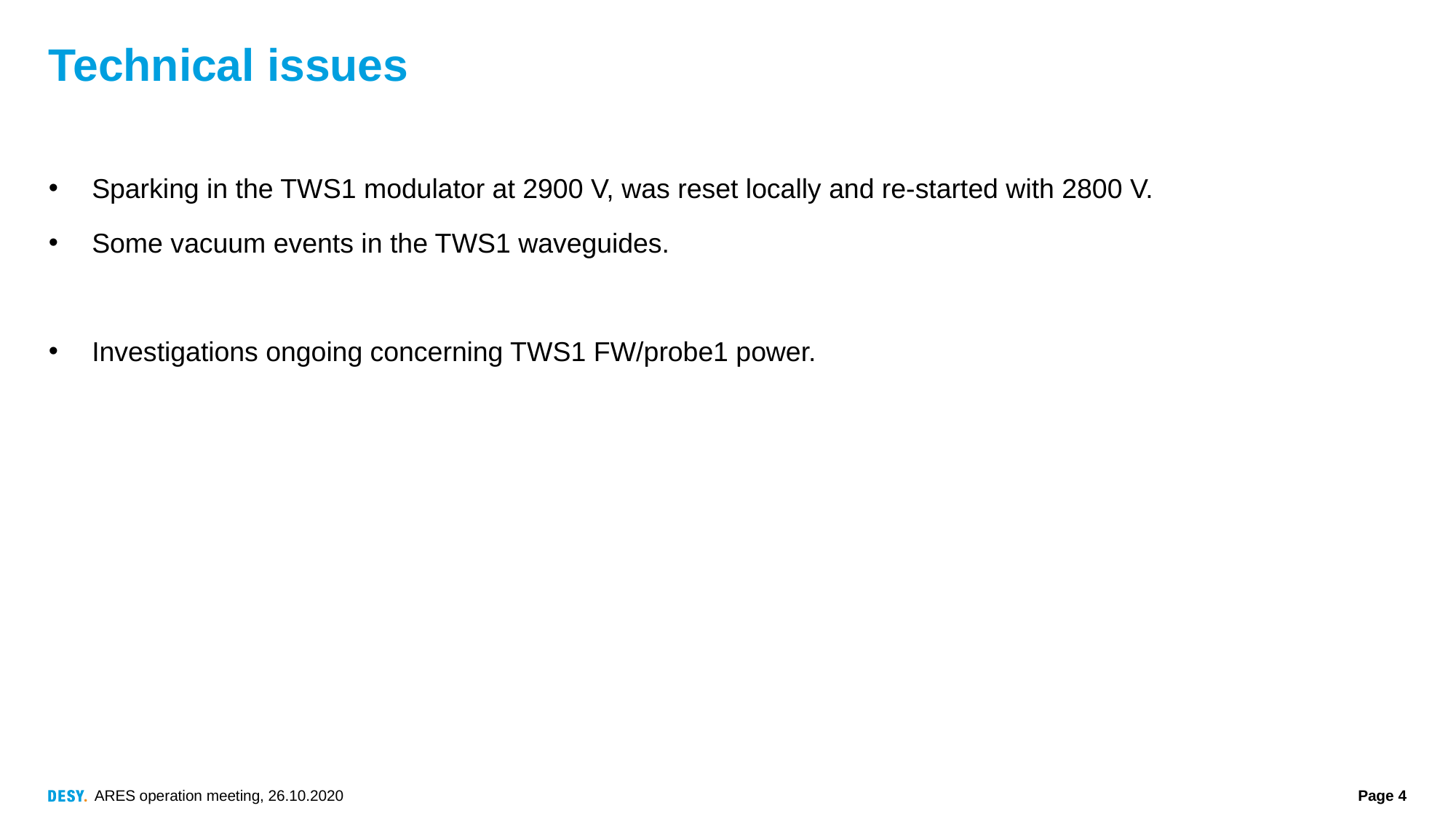

# Technical issues

Sparking in the TWS1 modulator at 2900 V, was reset locally and re-started with 2800 V.
Some vacuum events in the TWS1 waveguides.

Investigations ongoing concerning TWS1 FW/probe1 power.
ARES operation meeting, 26.10.2020